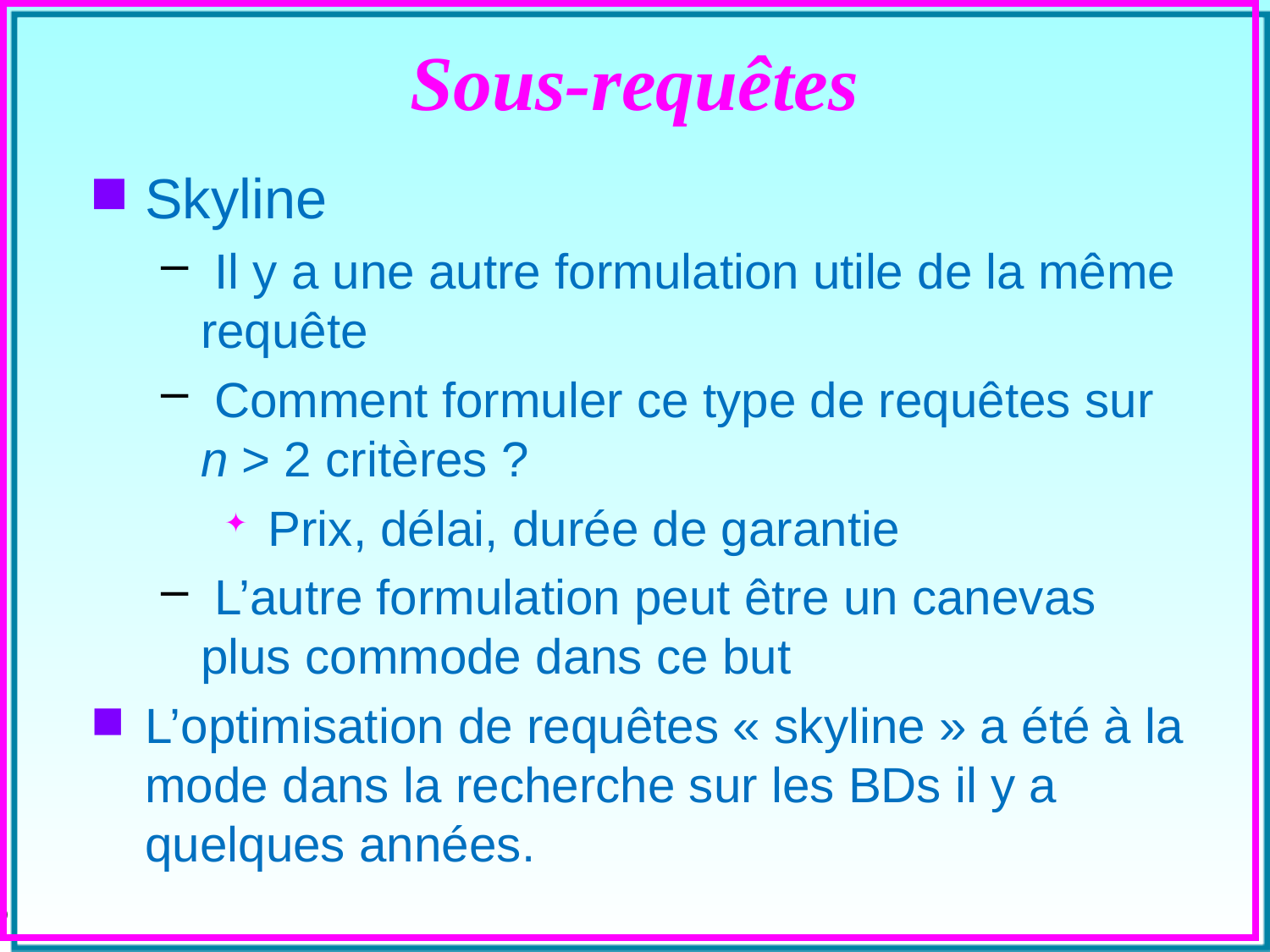

# Sous-requêtes
Skyline
 Il y a une autre formulation utile de la même requête
 Comment formuler ce type de requêtes sur  n > 2 critères ?
 Prix, délai, durée de garantie
 L’autre formulation peut être un canevas plus commode dans ce but
L’optimisation de requêtes « skyline » a été à la mode dans la recherche sur les BDs il y a quelques années.